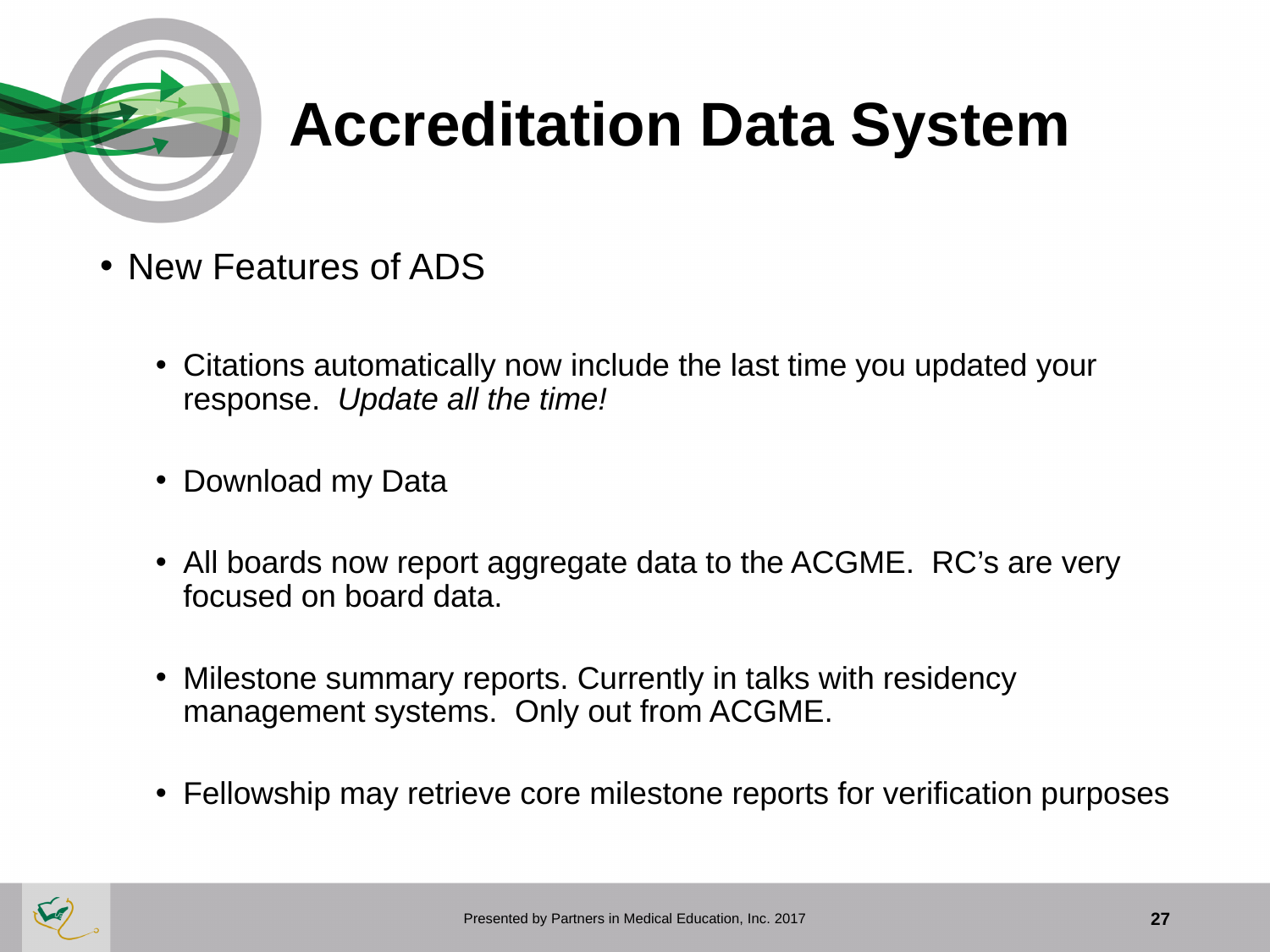

# Accreditation Data System
New Features of ADS

Citations automatically now include the last time you updated your response.  Update all the time!

Download my Data

All boards now report aggregate data to the ACGME.  RC’s are very focused on board data.

Milestone summary reports. Currently in talks with residency management systems.  Only out from ACGME.

Fellowship may retrieve core milestone reports for verification purposes
Presented by Partners in Medical Education, Inc. 2017
27